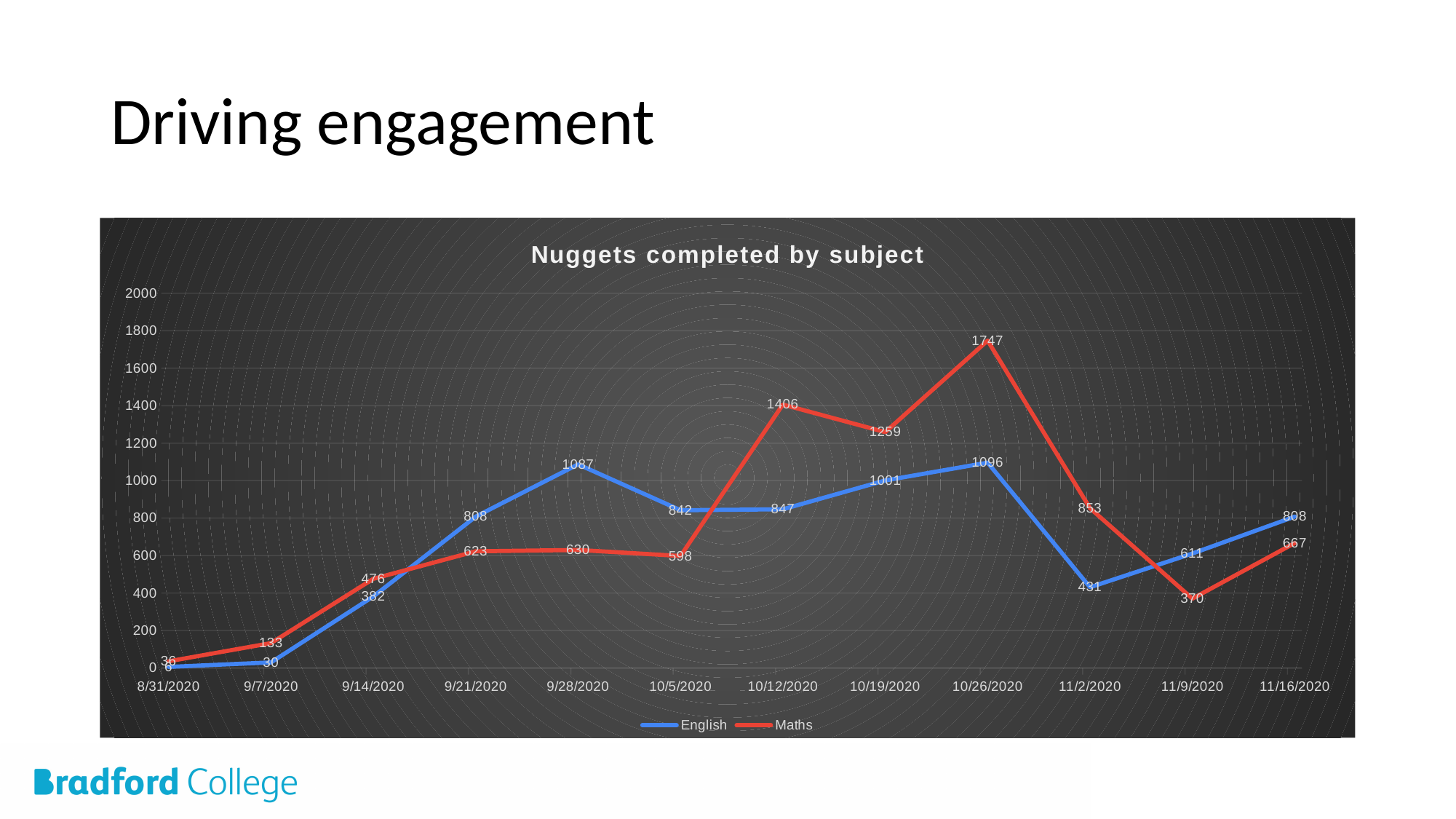

# Driving engagement

### Chart: Nuggets completed by subject

| Category | English | Maths |
|---|---|---|
| 44074 | 6.0 | 36.0 |
| 44081 | 30.0 | 133.0 |
| 44088 | 382.0 | 476.0 |
| 44095 | 808.0 | 623.0 |
| 44102 | 1087.0 | 630.0 |
| 44109 | 842.0 | 598.0 |
| 44116 | 847.0 | 1406.0 |
| 44123 | 1001.0 | 1259.0 |
| 44130 | 1096.0 | 1747.0 |
| 44137 | 431.0 | 853.0 |
| 44144 | 611.0 | 370.0 |
| 44151 | 808.0 | 667.0 |